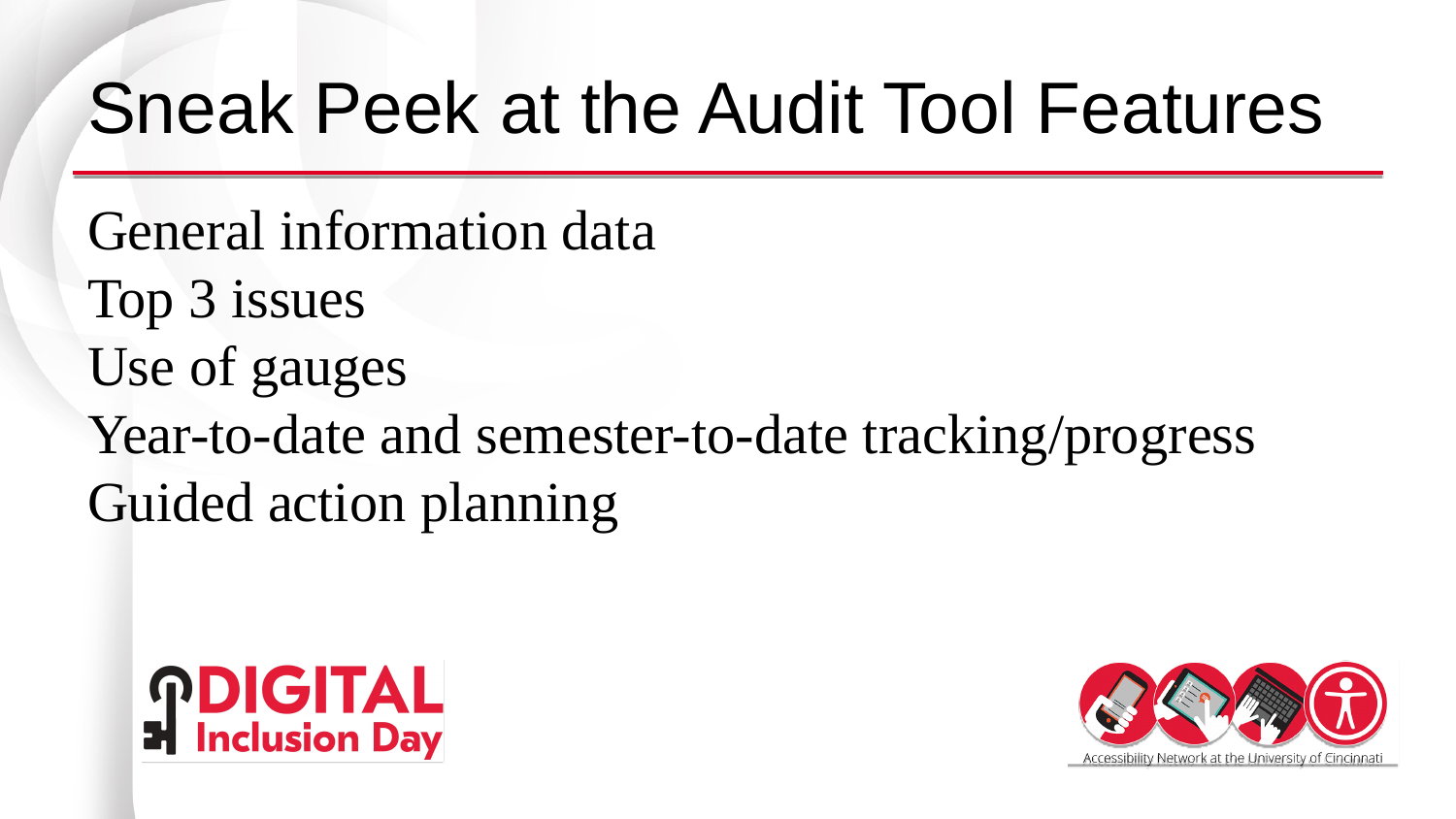

# Sneak Peek at the Audit Tool Features
General information data
Top 3 issues
Use of gauges
Year-to-date and semester-to-date tracking/progress
Guided action planning